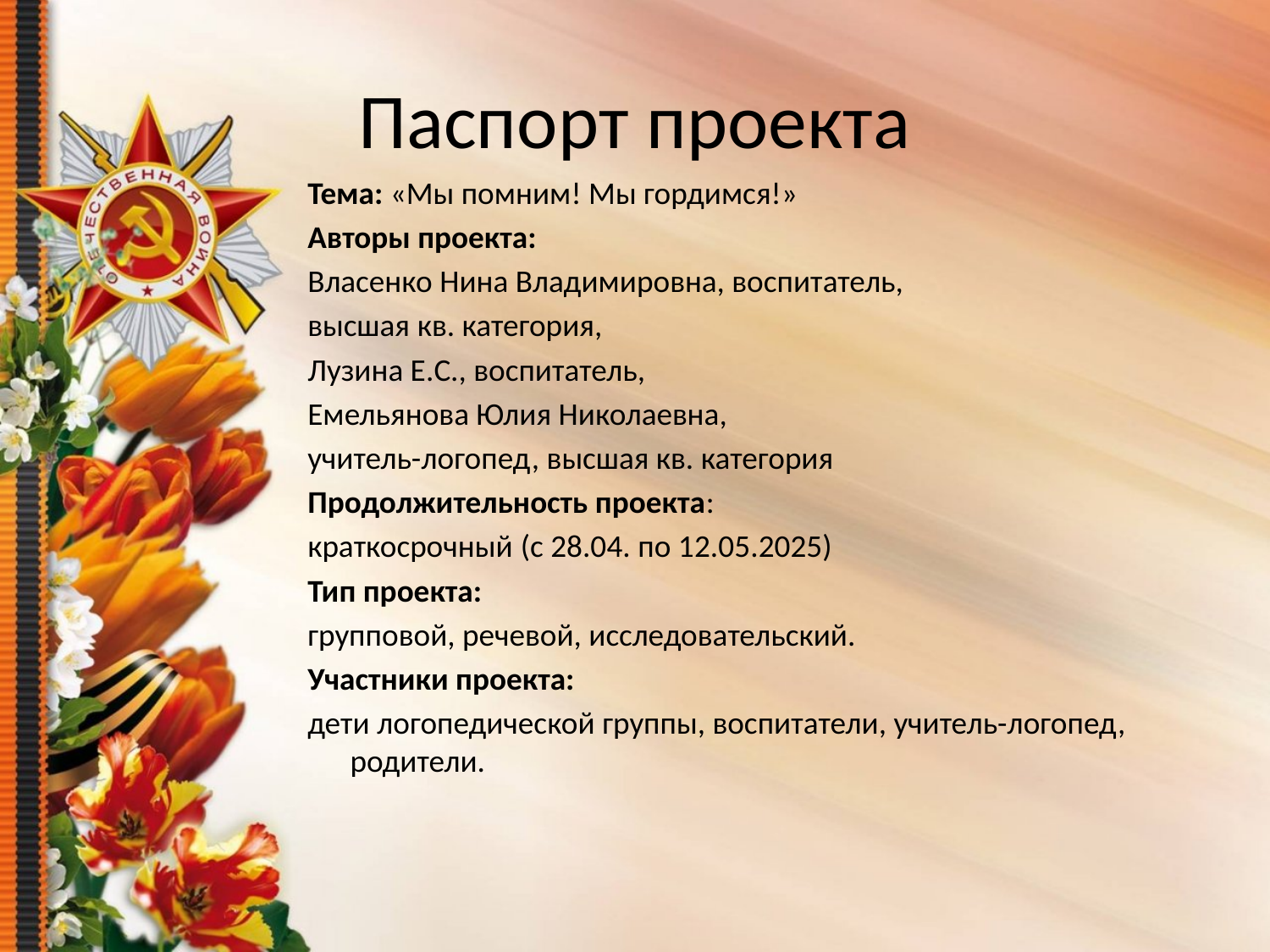

# Паспорт проекта
Тема: «Мы помним! Мы гордимся!»
Авторы проекта:
Власенко Нина Владимировна, воспитатель,
высшая кв. категория,
Лузина Е.С., воспитатель,
Емельянова Юлия Николаевна,
учитель-логопед, высшая кв. категория
Продолжительность проекта:
краткосрочный (с 28.04. по 12.05.2025)
Тип проекта:
групповой, речевой, исследовательский.
Участники проекта:
дети логопедической группы, воспитатели, учитель-логопед, родители.